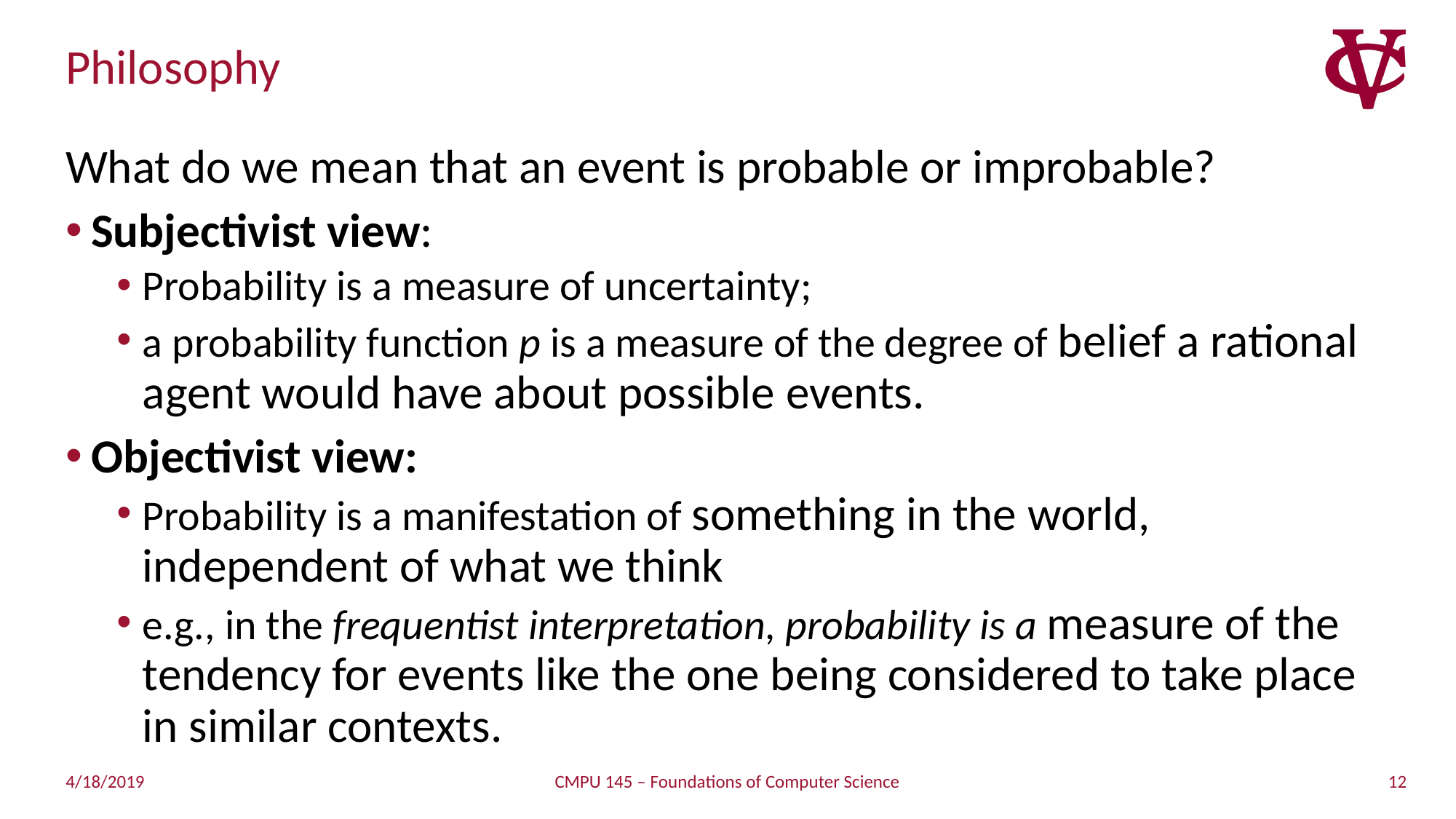

# Philosophy
What do we mean that an event is probable or improbable?
Subjectivist view:
Probability is a measure of uncertainty;
a probability function p is a measure of the degree of belief a rational agent would have about possible events.
Objectivist view:
Probability is a manifestation of something in the world, independent of what we think
e.g., in the frequentist interpretation, probability is a measure of the tendency for events like the one being considered to take place in similar contexts.

12
4/18/2019
CMPU 145 – Foundations of Computer Science